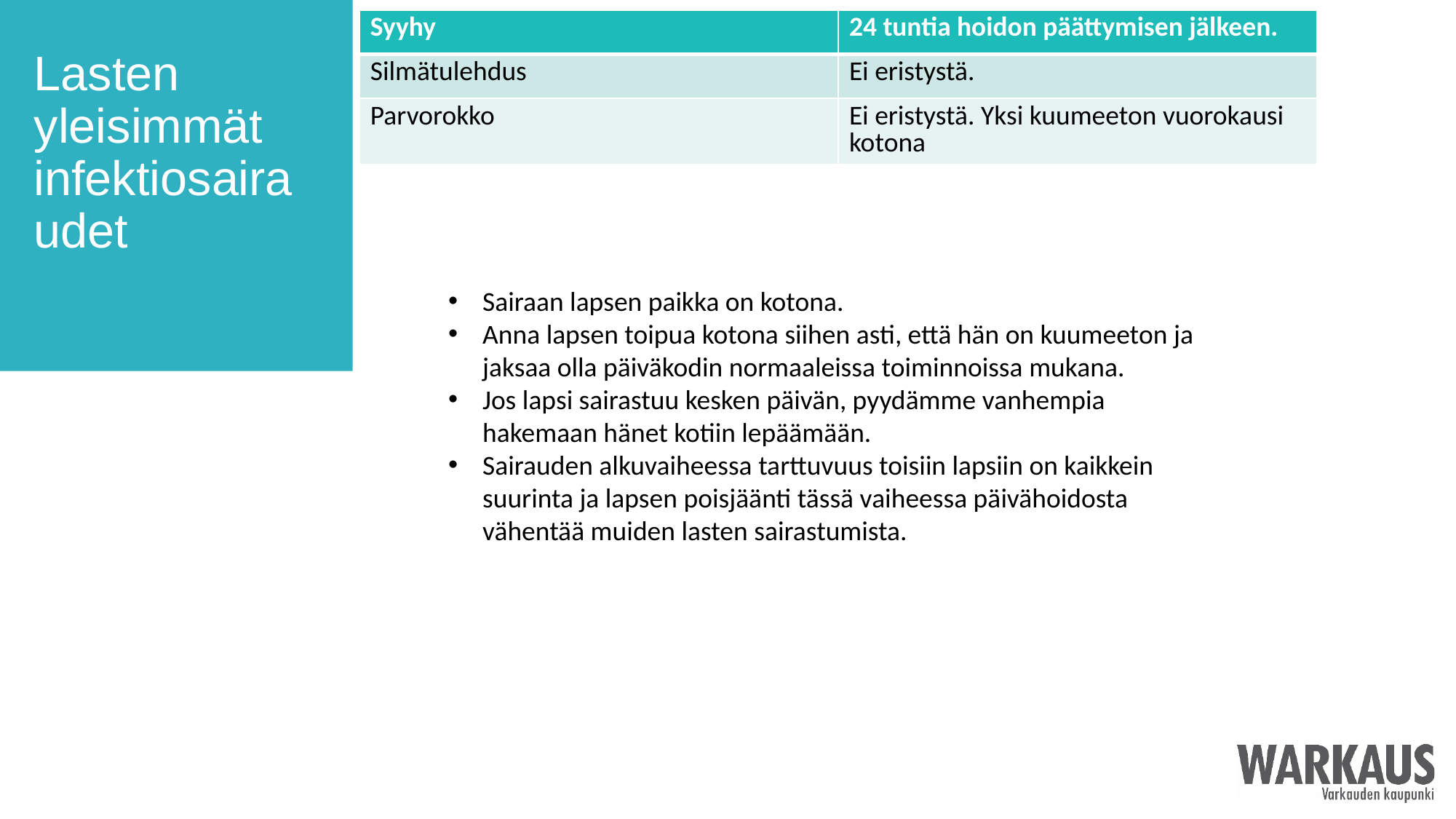

| Syyhy | 24 tuntia hoidon päättymisen jälkeen. |
| --- | --- |
| Silmätulehdus | Ei eristystä. |
| Parvorokko | Ei eristystä. Yksi kuumeeton vuorokausi kotona |
# Lasten yleisimmät infektiosairaudet
Sairaan lapsen paikka on kotona.
Anna lapsen toipua kotona siihen asti, että hän on kuumeeton ja jaksaa olla päiväkodin normaaleissa toiminnoissa mukana.
Jos lapsi sairastuu kesken päivän, pyydämme vanhempia hakemaan hänet kotiin lepäämään.
Sairauden alkuvaiheessa tarttuvuus toisiin lapsiin on kaikkein suurinta ja lapsen poisjäänti tässä vaiheessa päivähoidosta vähentää muiden lasten sairastumista.